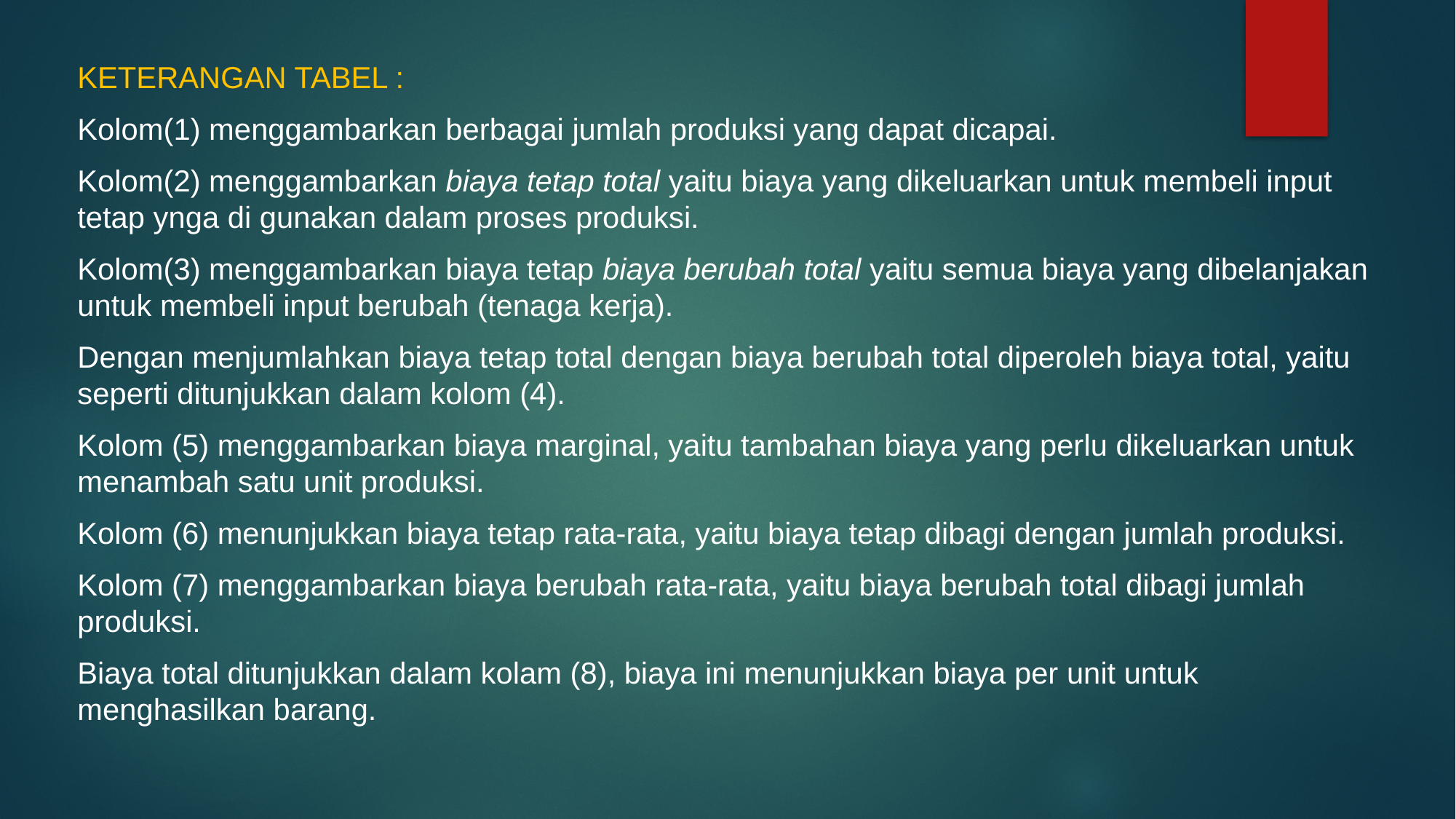

KETERANGAN TABEL :
Kolom(1) menggambarkan berbagai jumlah produksi yang dapat dicapai.
Kolom(2) menggambarkan biaya tetap total yaitu biaya yang dikeluarkan untuk membeli input tetap ynga di gunakan dalam proses produksi.
Kolom(3) menggambarkan biaya tetap biaya berubah total yaitu semua biaya yang dibelanjakan untuk membeli input berubah (tenaga kerja).
Dengan menjumlahkan biaya tetap total dengan biaya berubah total diperoleh biaya total, yaitu seperti ditunjukkan dalam kolom (4).
Kolom (5) menggambarkan biaya marginal, yaitu tambahan biaya yang perlu dikeluarkan untuk menambah satu unit produksi.
Kolom (6) menunjukkan biaya tetap rata-rata, yaitu biaya tetap dibagi dengan jumlah produksi.
Kolom (7) menggambarkan biaya berubah rata-rata, yaitu biaya berubah total dibagi jumlah produksi.
Biaya total ditunjukkan dalam kolam (8), biaya ini menunjukkan biaya per unit untuk menghasilkan barang.